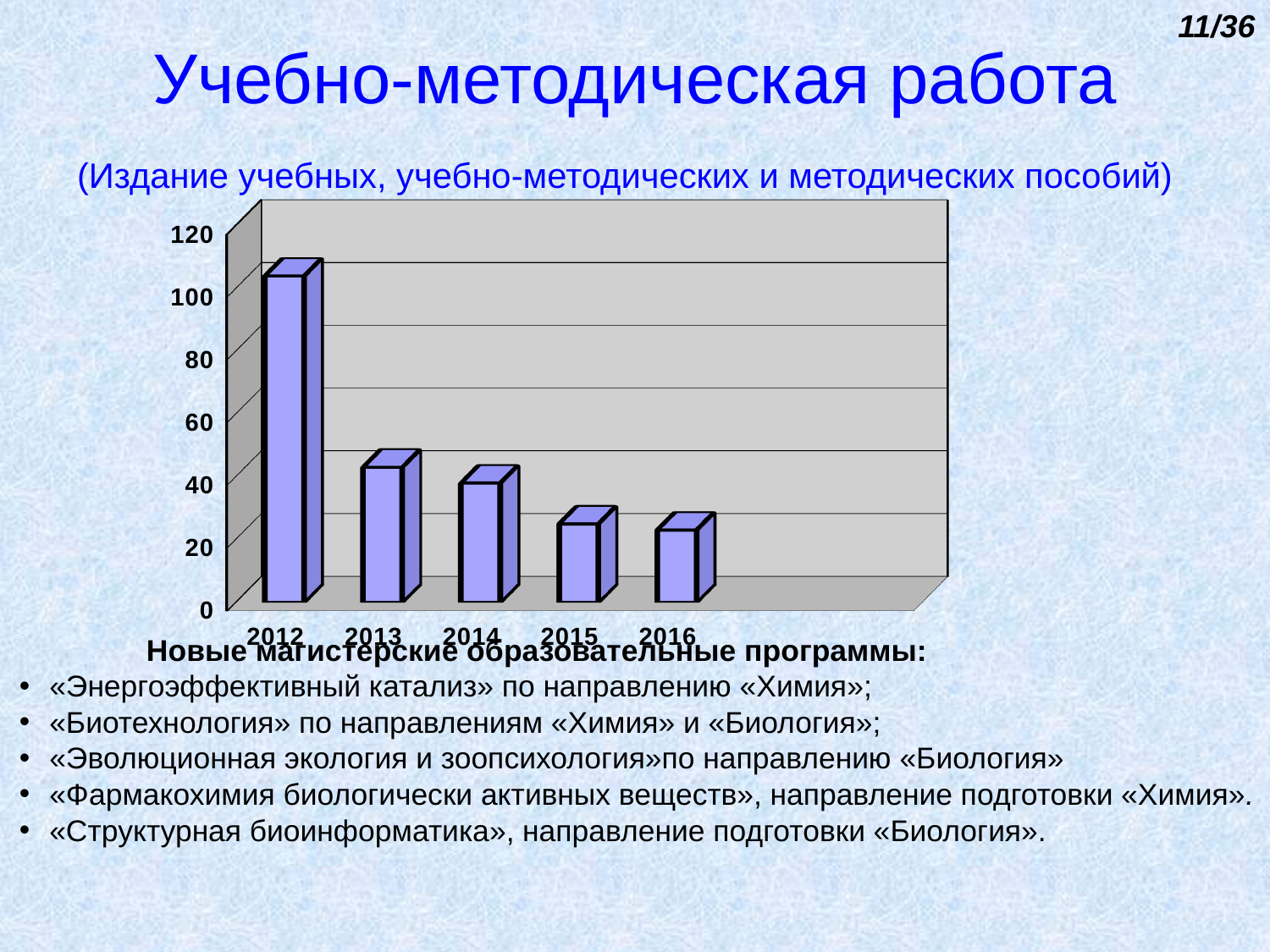

11/36
# Учебно-методическая работа (Издание учебных, учебно-методических и методических пособий)

[unsupported chart]

	Новые магистерские образовательные программы:
«Энергоэффективный катализ» по направлению «Химия»;
«Биотехнология» по направлениям «Химия» и «Биология»;
«Эволюционная экология и зоопсихология»по направлению «Биология»
«Фармакохимия биологически активных веществ», направление подготовки «Химия».
«Структурная биоинформатика», направление подготовки «Биология».